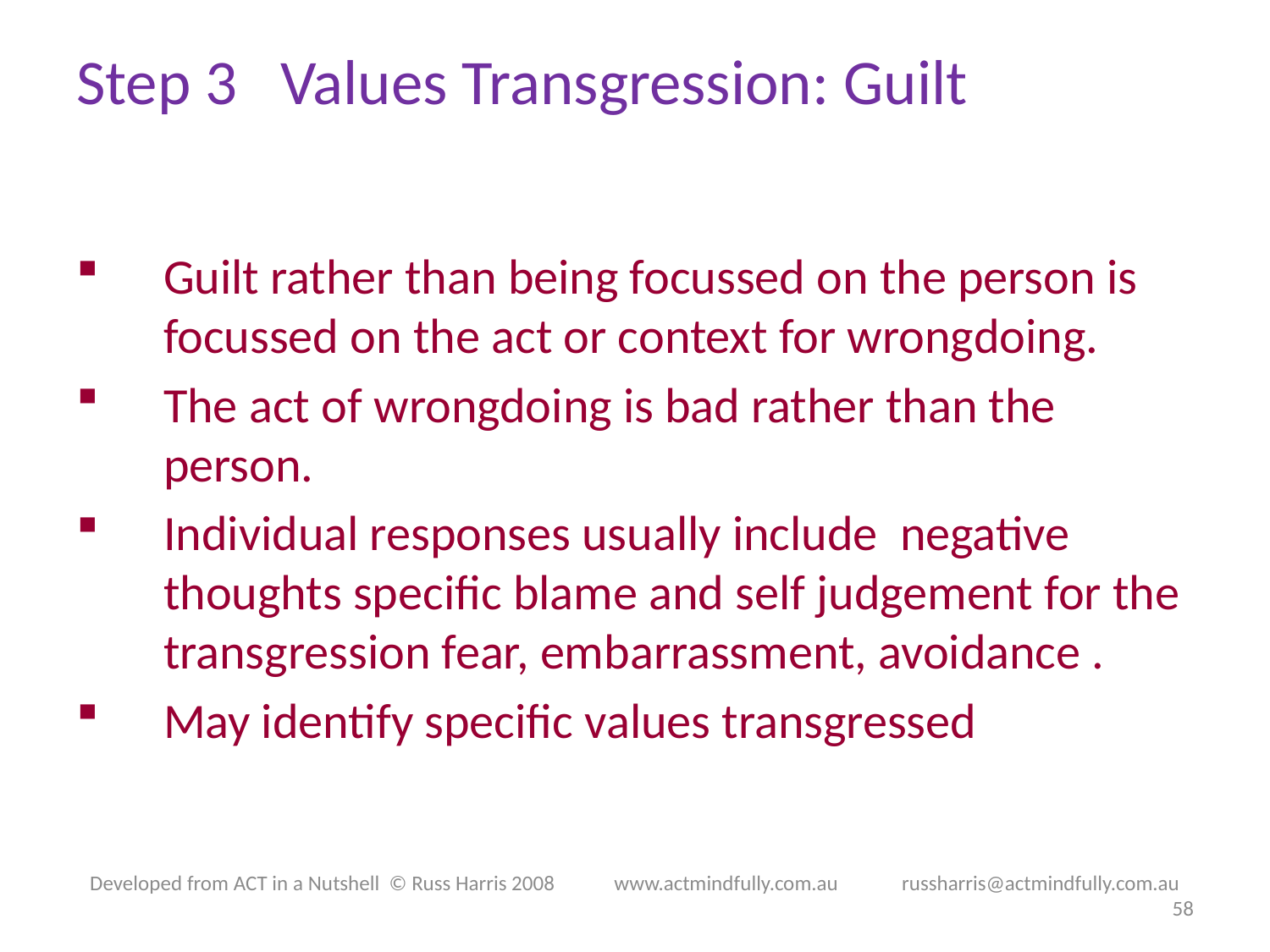

# Step 3   Values Transgression: Guilt

Guilt rather than being focussed on the person is focussed on the act or context for wrongdoing.
The act of wrongdoing is bad rather than the person.
Individual responses usually include  negative thoughts specific blame and self judgement for the transgression fear, embarrassment, avoidance .
May identify specific values transgressed
Developed from ACT in a Nutshell  © Russ Harris 2008            www.actmindfully.com.au             russharris@actmindfully.com.au
58